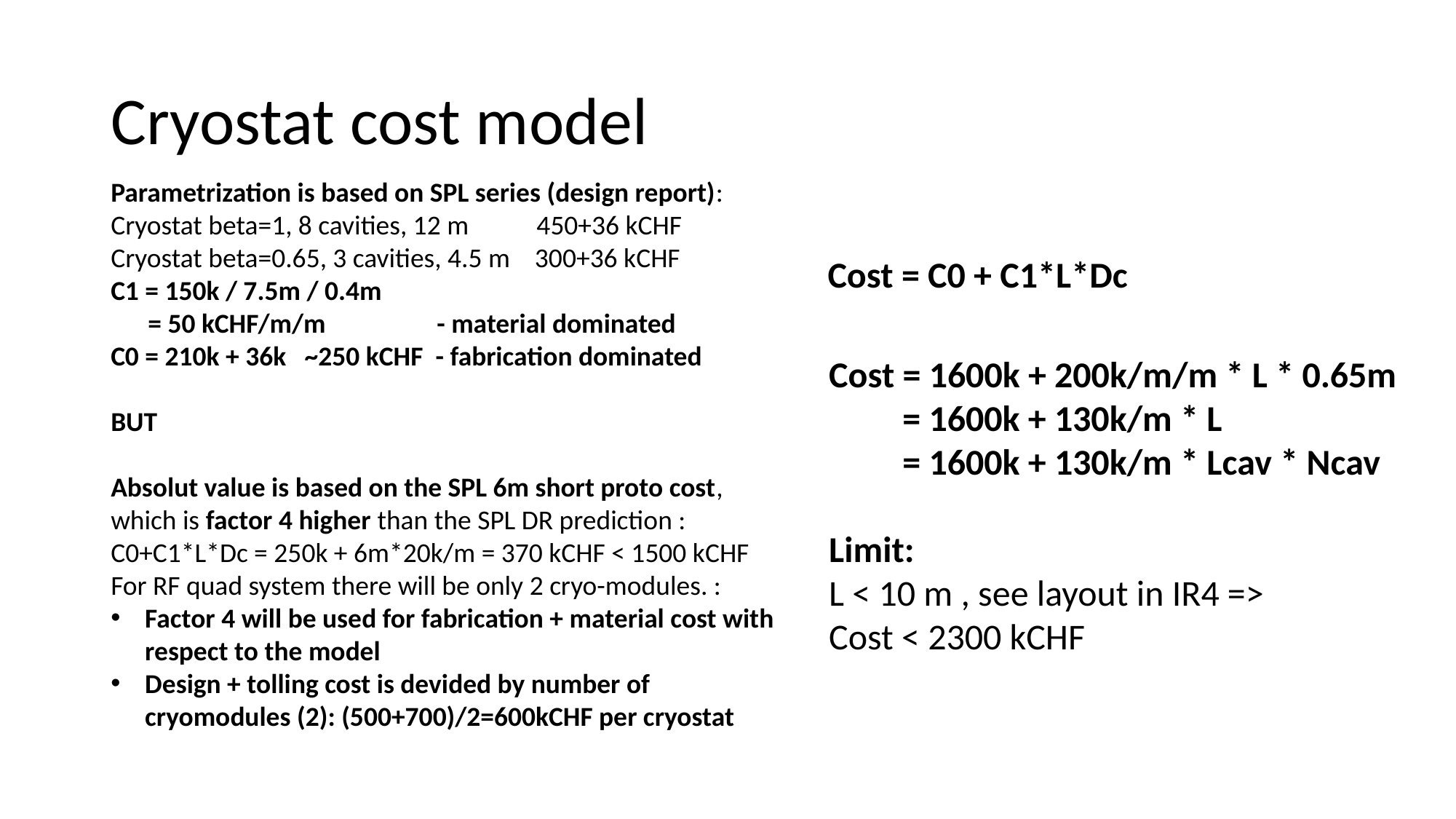

# Cryostat cost model
Parametrization is based on SPL series (design report):
Cryostat beta=1, 8 cavities, 12 m           450+36 kCHF
Cryostat beta=0.65, 3 cavities, 4.5 m    300+36 kCHF
C1 = 150k / 7.5m / 0.4m
      = 50 kCHF/m/m                  - material dominated
C0 = 210k + 36k   ~250 kCHF  - fabrication dominated

BUT

Absolut value is based on the SPL 6m short proto cost, which is factor 4 higher than the SPL DR prediction :
C0+C1*L*Dc = 250k + 6m*20k/m = 370 kCHF < 1500 kCHF
For RF quad system there will be only 2 cryo-modules. :
Factor 4 will be used for fabrication + material cost with respect to the model
Design + tolling cost is devided by number of cryomodules (2): (500+700)/2=600kCHF per cryostat

Cost = C0 + C1*L*Dc
Cost = 1600k + 200k/m/m * L * 0.65m
         = 1600k + 130k/m * L
         = 1600k + 130k/m * Lcav * Ncav

Limit:
L < 10 m , see layout in IR4 =>
Cost < 2300 kCHF